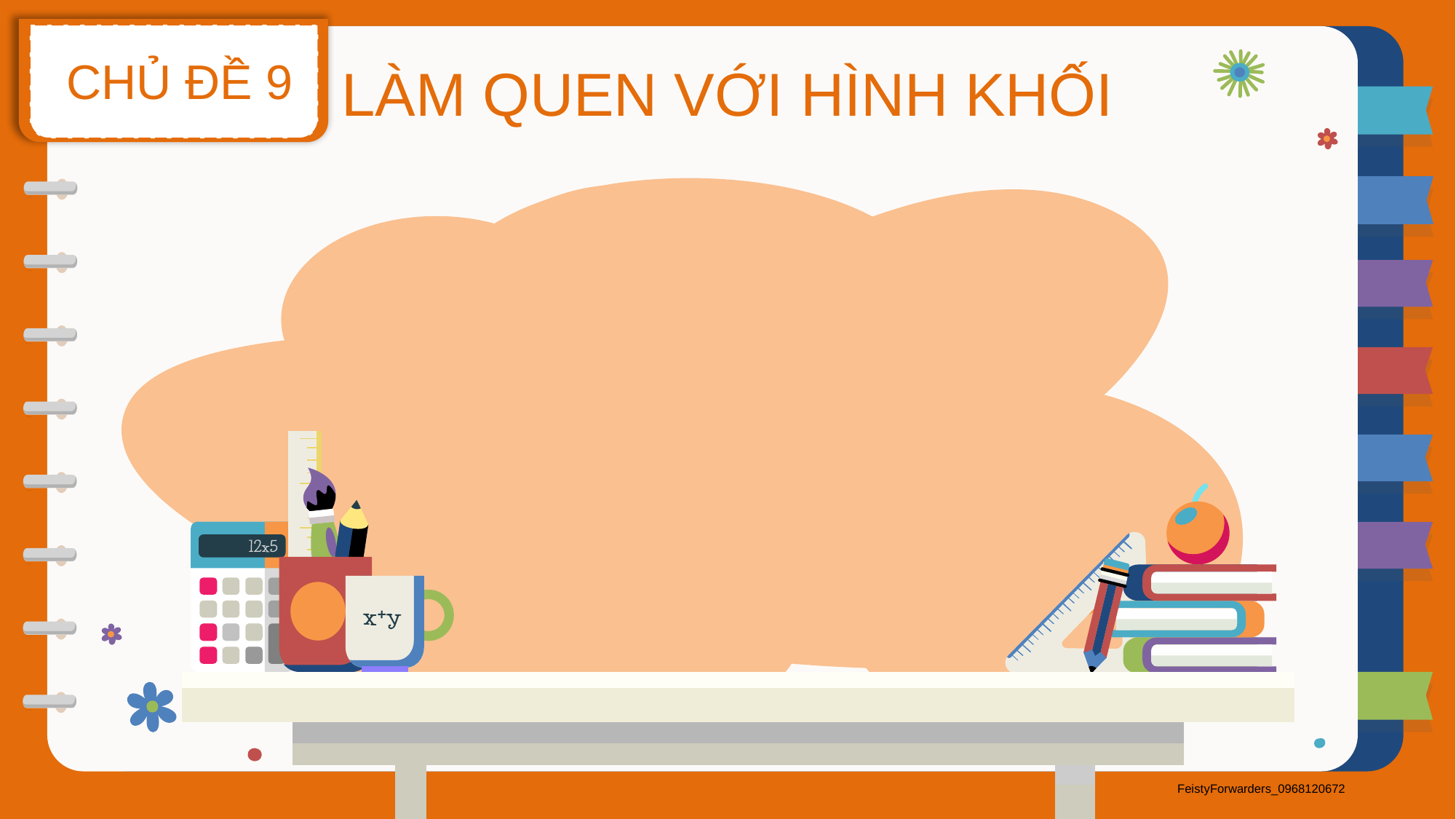

CHỦ ĐỀ 9
LÀM QUEN VỚI HÌNH KHỐI